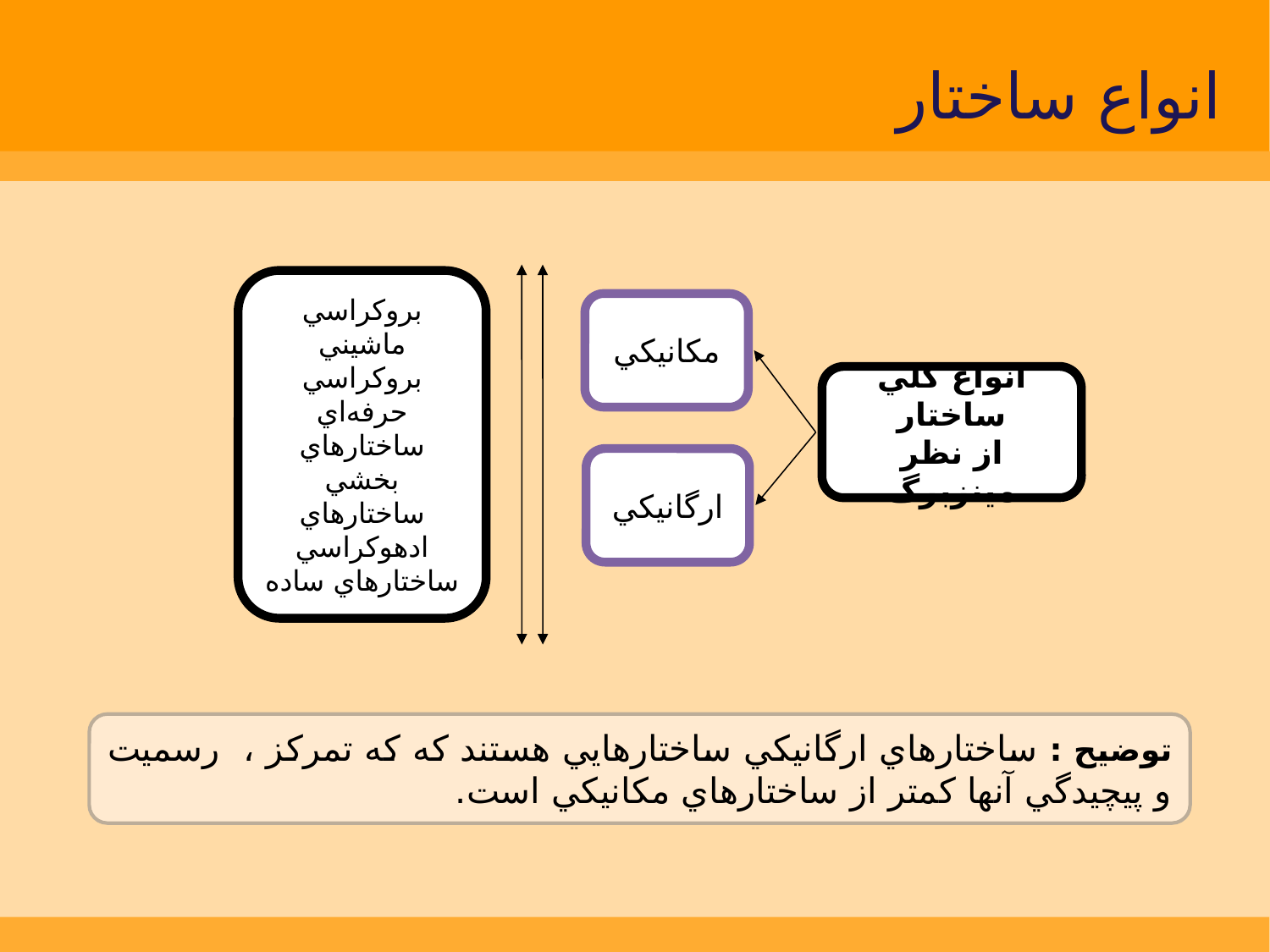

انواع ساختار

بروكراسي ماشيني
بروكراسي حرفه‌اي
ساختارهاي بخشي
ساختارهاي ادهوكراسي
ساختارهاي ساده
مكانيكي

انواع كلي ساختار
از نظر مينزبرگ

ارگانيكي
توضيح : ساختارهاي ارگانيكي ساختارهايي هستند كه كه تمركز ،  رسميت و پيچيدگي آنها كمتر از ساختارهاي مكانيكي است.